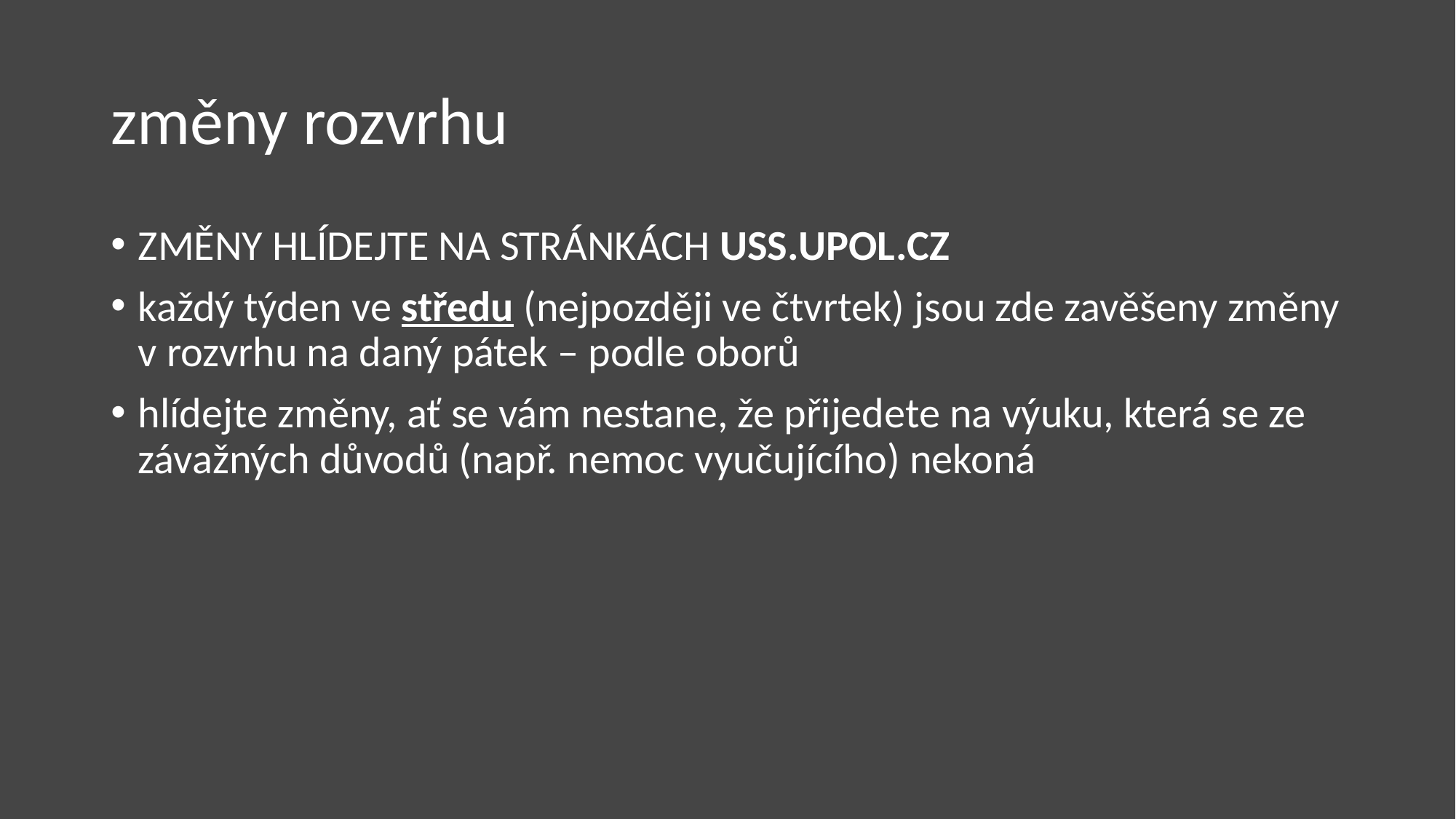

# změny rozvrhu
ZMĚNY HLÍDEJTE NA STRÁNKÁCH USS.UPOL.CZ
každý týden ve středu (nejpozději ve čtvrtek) jsou zde zavěšeny změny v rozvrhu na daný pátek – podle oborů
hlídejte změny, ať se vám nestane, že přijedete na výuku, která se ze závažných důvodů (např. nemoc vyučujícího) nekoná